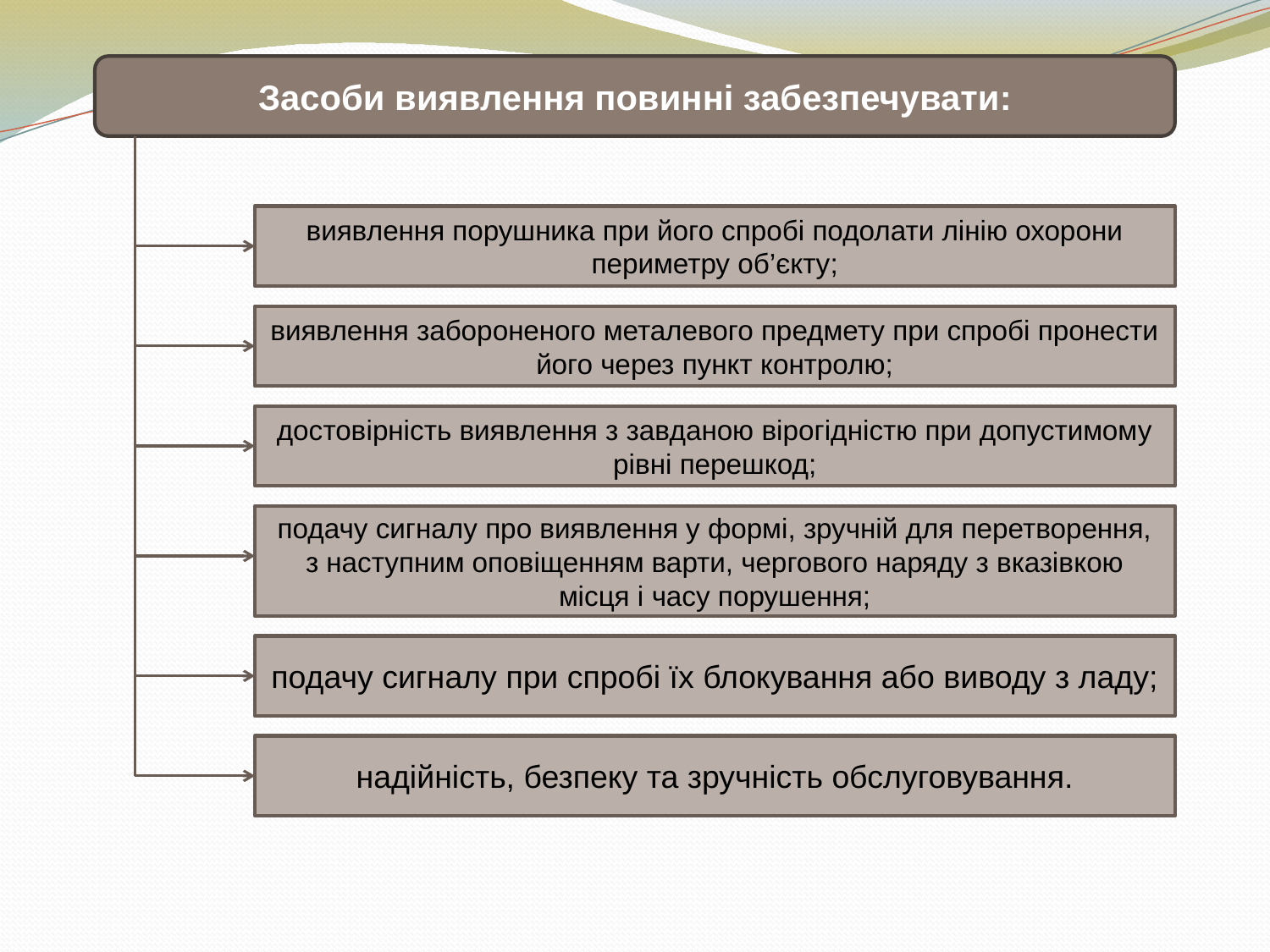

Засоби виявлення повинні забезпечувати:
виявлення порушника при його спробі подолати лінію охорони периметру об’єкту;
виявлення забороненого металевого предмету при спробі пронести його через пункт контролю;
достовірність виявлення з завданою вірогідністю при допустимому рівні перешкод;
подачу сигналу про виявлення у формі, зручній для перетворення, з наступним оповіщенням варти, чергового наряду з вказівкою місця і часу порушення;
подачу сигналу при спробі їх блокування або виводу з ладу;
надійність, безпеку та зручність обслуговування.